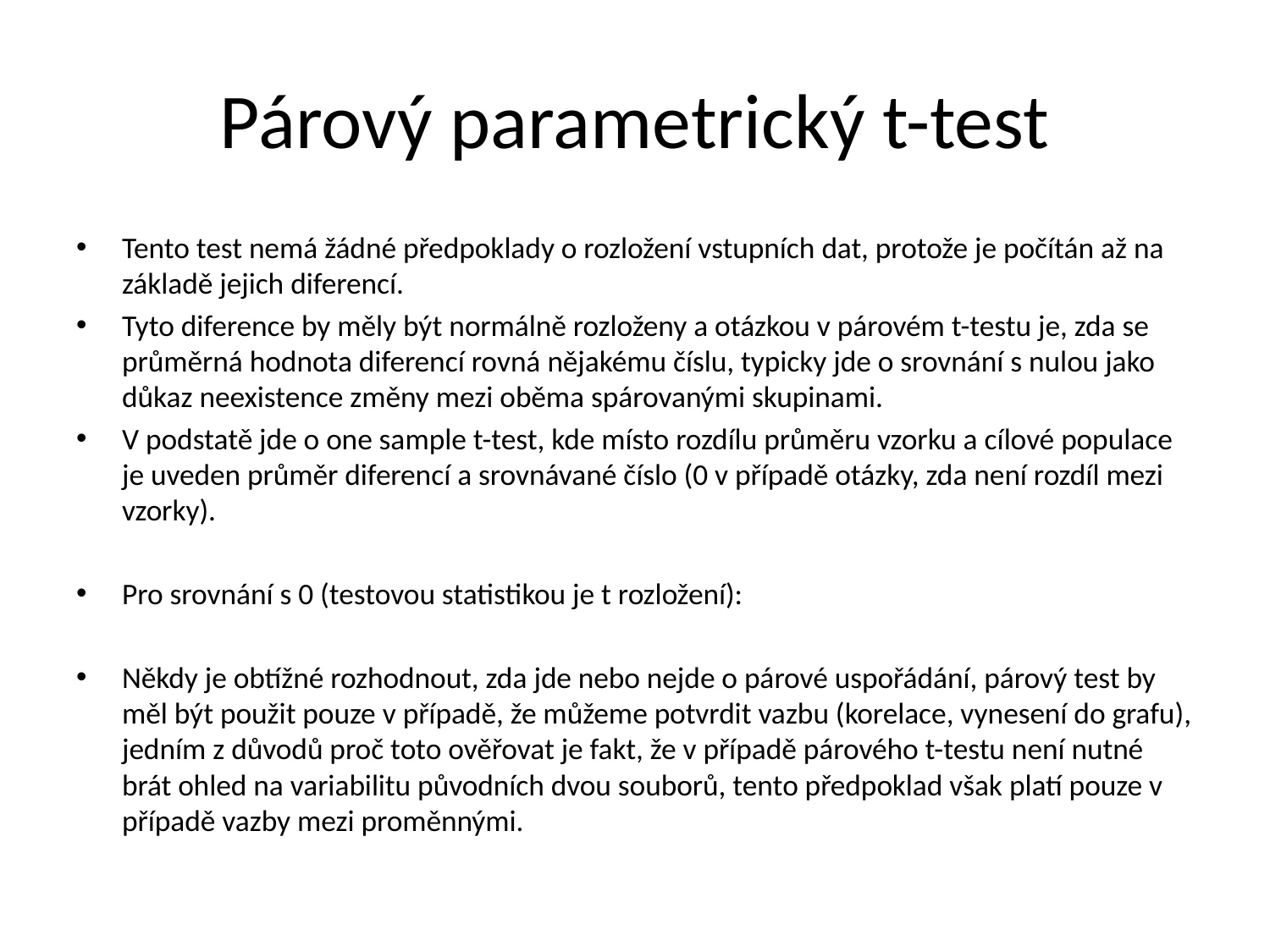

# Párový parametrický t-test
Tento test nemá žádné předpoklady o rozložení vstupních dat, protože je počítán až na základě jejich diferencí.
Tyto diference by měly být normálně rozloženy a otázkou v párovém t-testu je, zda se průměrná hodnota diferencí rovná nějakému číslu, typicky jde o srovnání s nulou jako důkaz neexistence změny mezi oběma spárovanými skupinami.
V podstatě jde o one sample t-test, kde místo rozdílu průměru vzorku a cílové populace je uveden průměr diferencí a srovnávané číslo (0 v případě otázky, zda není rozdíl mezi vzorky).

Pro srovnání s 0 (testovou statistikou je t rozložení):

Někdy je obtížné rozhodnout, zda jde nebo nejde o párové uspořádání, párový test by měl být použit pouze v případě, že můžeme potvrdit vazbu (korelace, vynesení do grafu), jedním z důvodů proč toto ověřovat je fakt, že v případě párového t-testu není nutné brát ohled na variabilitu původních dvou souborů, tento předpoklad však platí pouze v případě vazby mezi proměnnými.